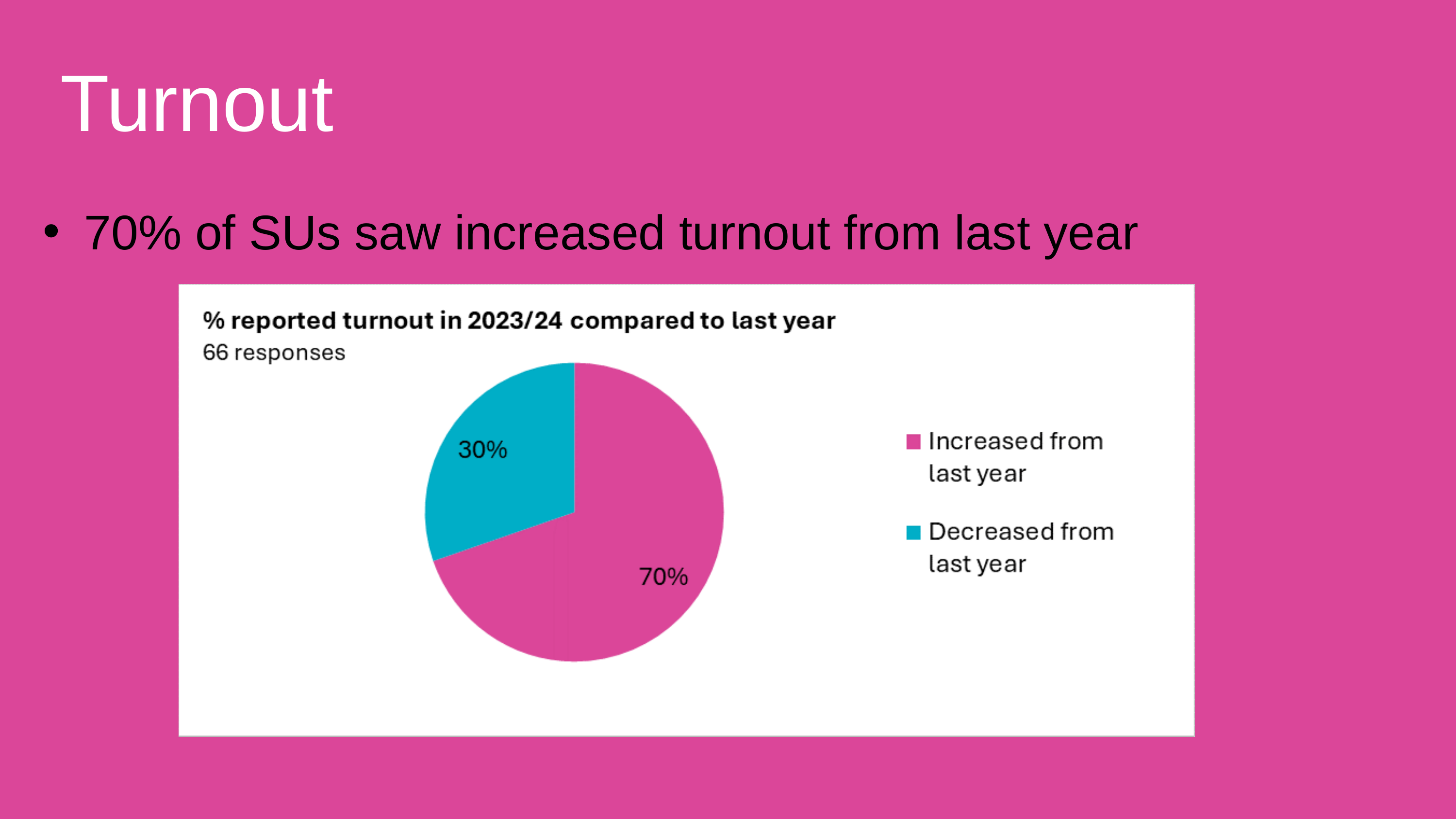

Turnout
70% of SUs saw increased turnout from last year